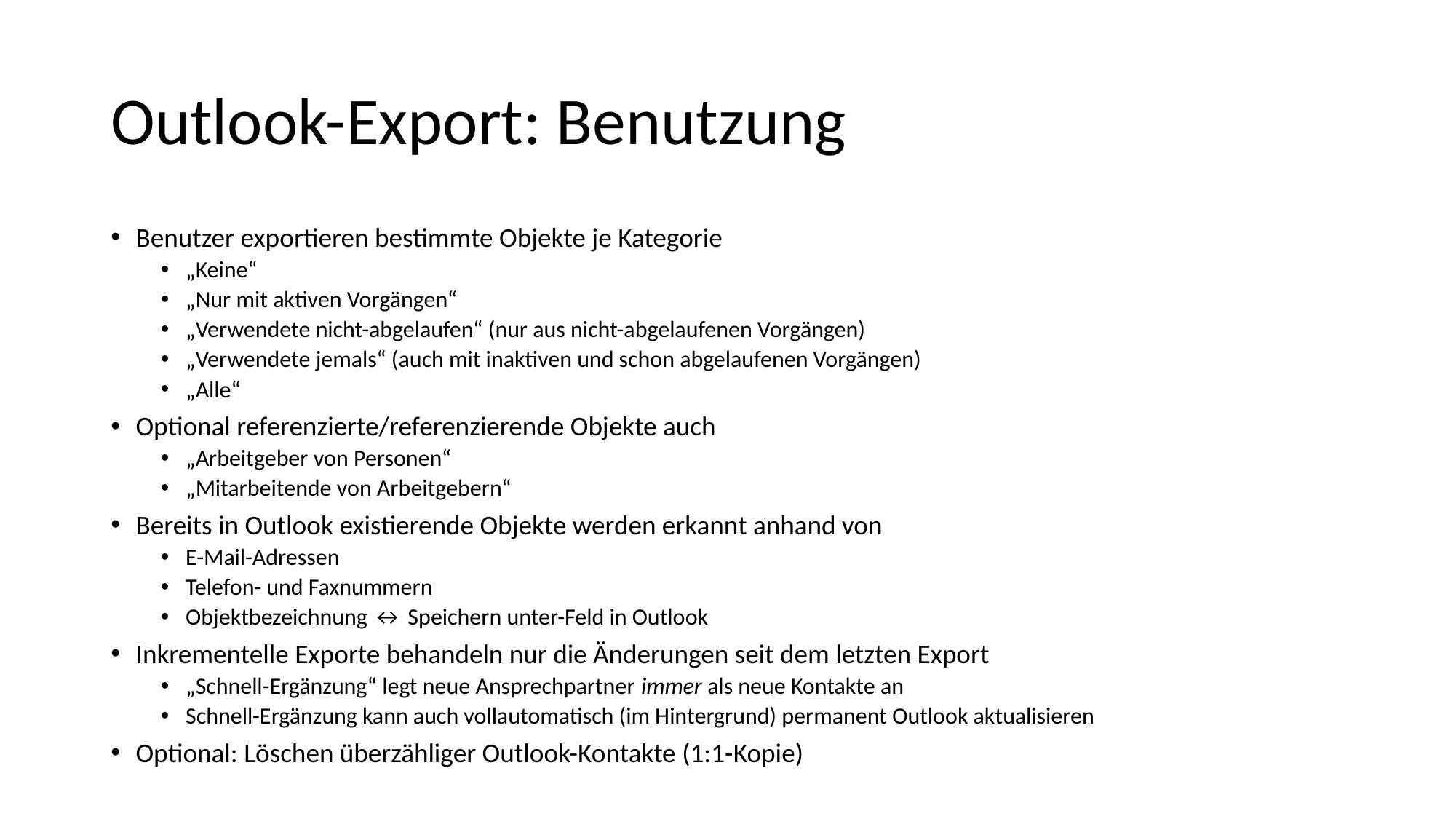

# Outlook-Export: Benutzung
Benutzer exportieren bestimmte Objekte je Kategorie
„Keine“
„Nur mit aktiven Vorgängen“
„Verwendete nicht-abgelaufen“ (nur aus nicht-abgelaufenen Vorgängen)
„Verwendete jemals“ (auch mit inaktiven und schon abgelaufenen Vorgängen)
„Alle“
Optional referenzierte/referenzierende Objekte auch
„Arbeitgeber von Personen“
„Mitarbeitende von Arbeitgebern“
Bereits in Outlook existierende Objekte werden erkannt anhand von
E-Mail-Adressen
Telefon- und Faxnummern
Objektbezeichnung ↔ Speichern unter-Feld in Outlook
Inkrementelle Exporte behandeln nur die Änderungen seit dem letzten Export
„Schnell-Ergänzung“ legt neue Ansprechpartner immer als neue Kontakte an
Schnell-Ergänzung kann auch vollautomatisch (im Hintergrund) permanent Outlook aktualisieren
Optional: Löschen überzähliger Outlook-Kontakte (1:1-Kopie)